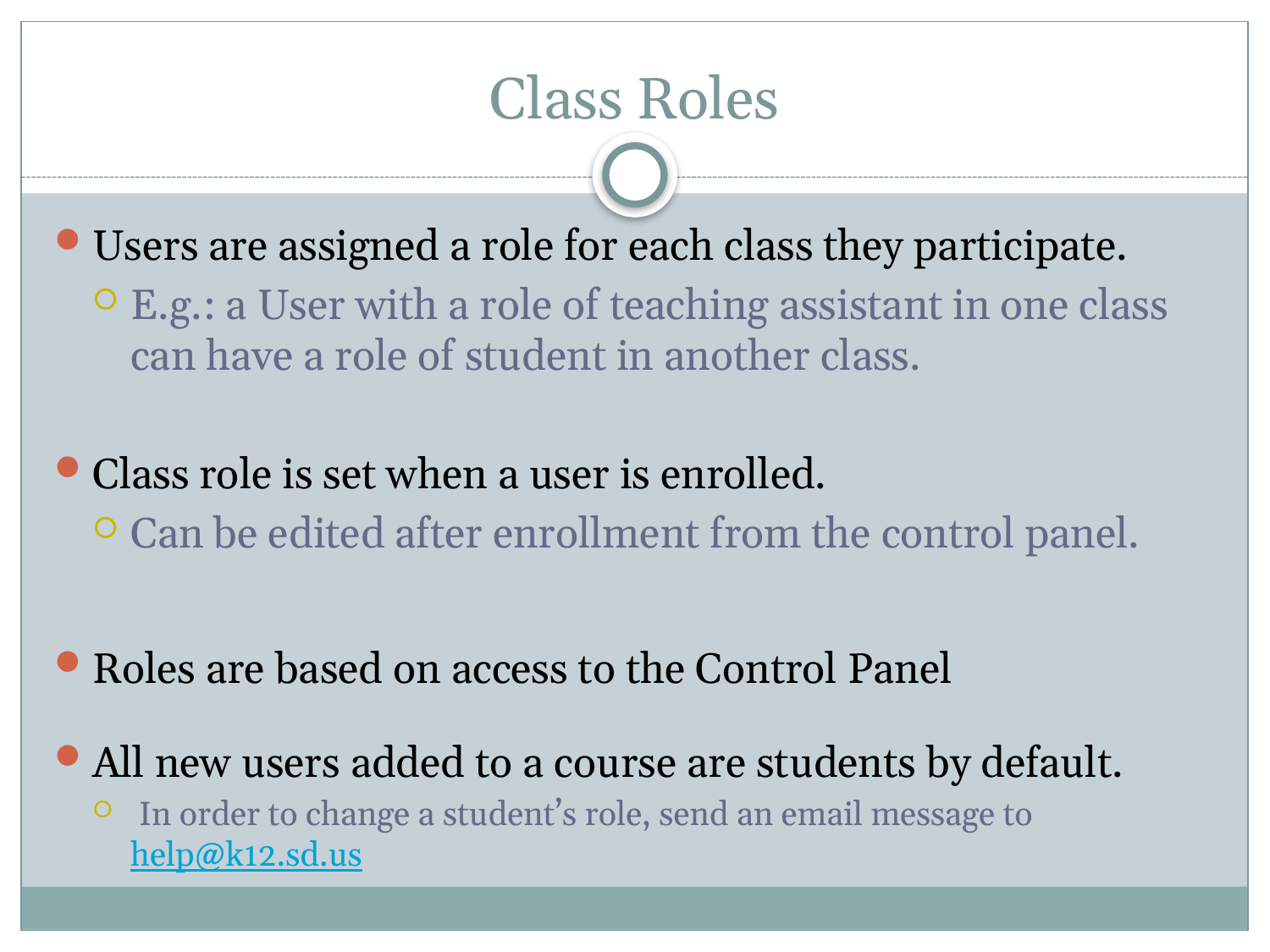

# Class Roles
Users are assigned a role for each class they participate.
E.g.: a User with a role of teaching assistant in one class can have a role of student in another class.

Class role is set when a user is enrolled.
Can be edited after enrollment from the control panel.

Roles are based on access to the Control Panel

All new users added to a course are students by default.
 In order to change a student’s role, send an email message to help@k12.sd.us